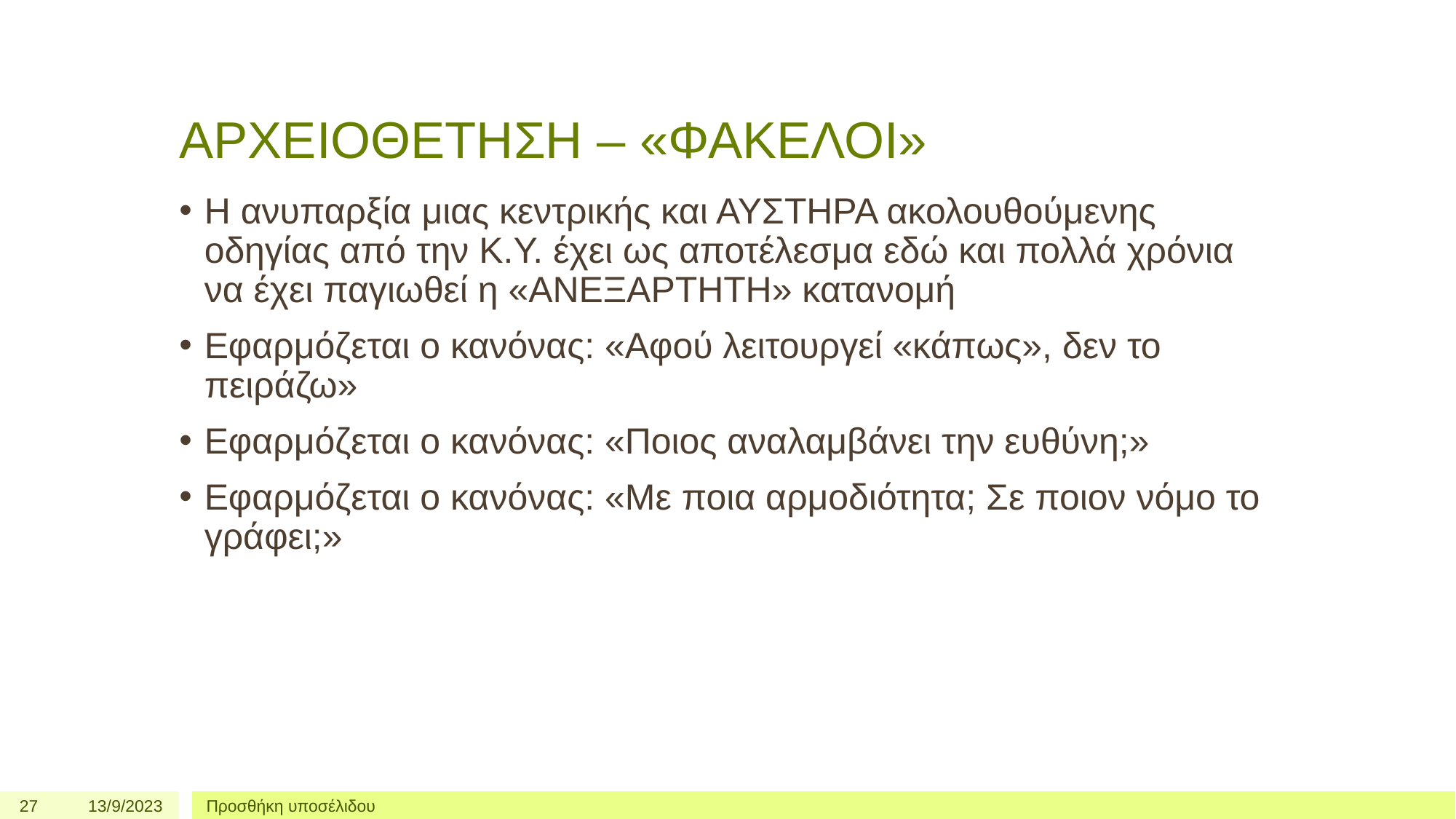

# ΑΡΧΕΙΟΘΕΤΗΣΗ – «ΦΑΚΕΛΟΙ»
Η ανυπαρξία μιας κεντρικής και ΑΥΣΤΗΡΑ ακολουθούμενης οδηγίας από την Κ.Υ. έχει ως αποτέλεσμα εδώ και πολλά χρόνια να έχει παγιωθεί η «ΑΝΕΞΑΡΤΗΤΗ» κατανομή
Εφαρμόζεται ο κανόνας: «Αφού λειτουργεί «κάπως», δεν το πειράζω»
Εφαρμόζεται ο κανόνας: «Ποιος αναλαμβάνει την ευθύνη;»
Εφαρμόζεται ο κανόνας: «Με ποια αρμοδιότητα; Σε ποιον νόμο το γράφει;»
27
13/9/2023
Προσθήκη υποσέλιδου